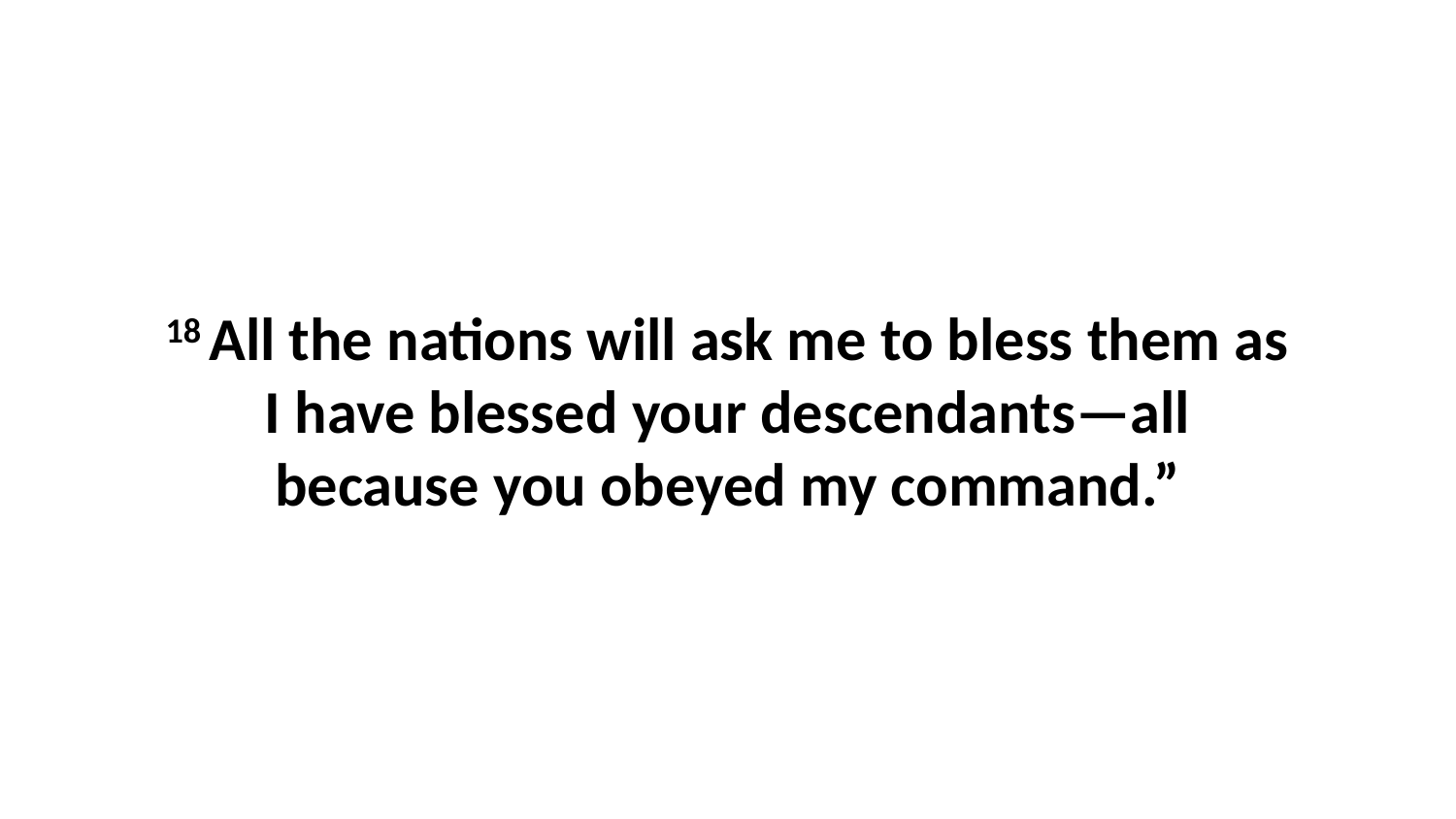

18 All the nations will ask me to bless them as I have blessed your descendants—all because you obeyed my command.”